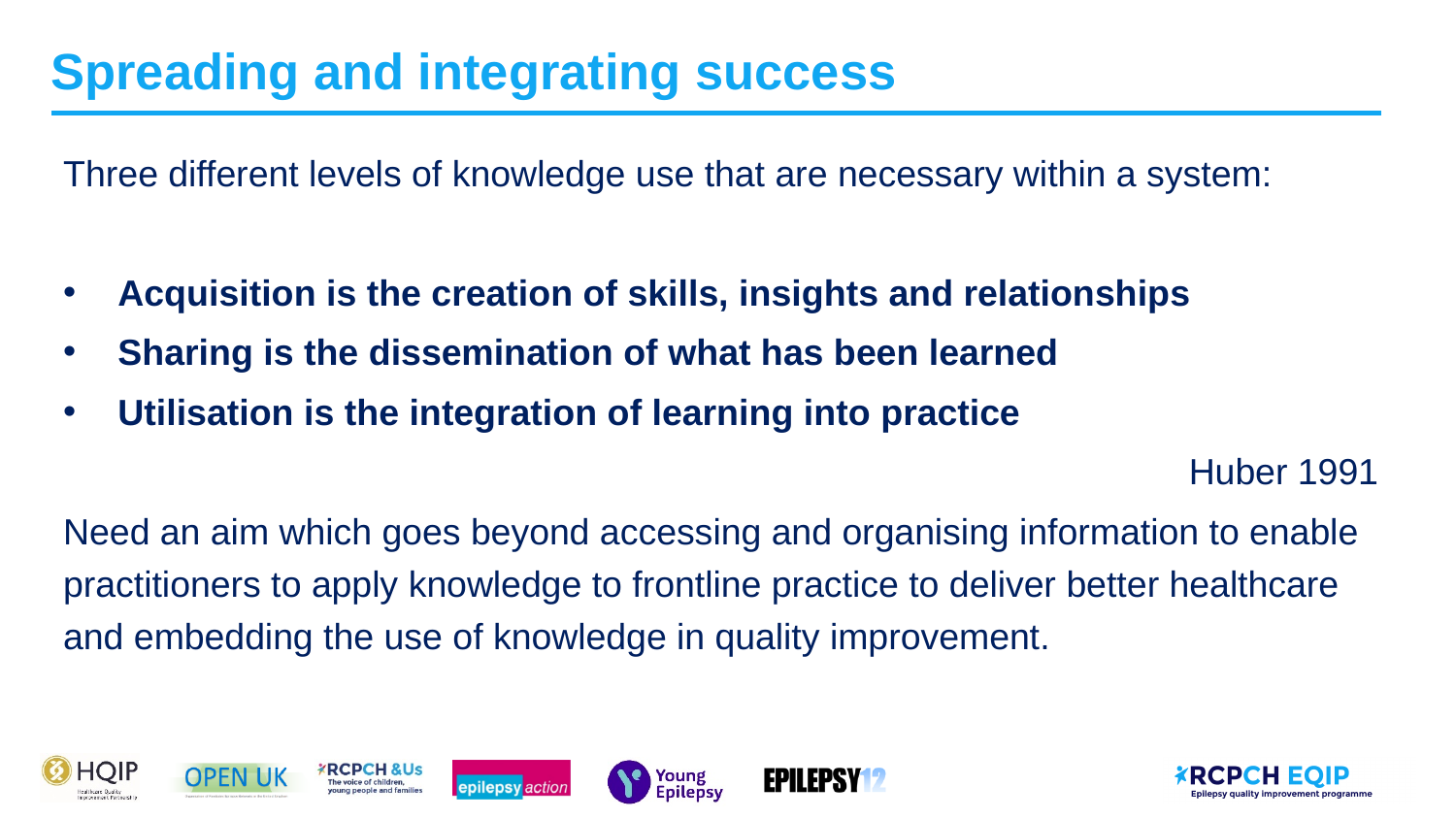

# Spreading and integrating success
Three different levels of knowledge use that are necessary within a system:

Acquisition is the creation of skills, insights and relationships
Sharing is the dissemination of what has been learned
Utilisation is the integration of learning into practice
Huber 1991
Need an aim which goes beyond accessing and organising information to enable practitioners to apply knowledge to frontline practice to deliver better healthcare and embedding the use of knowledge in quality improvement.